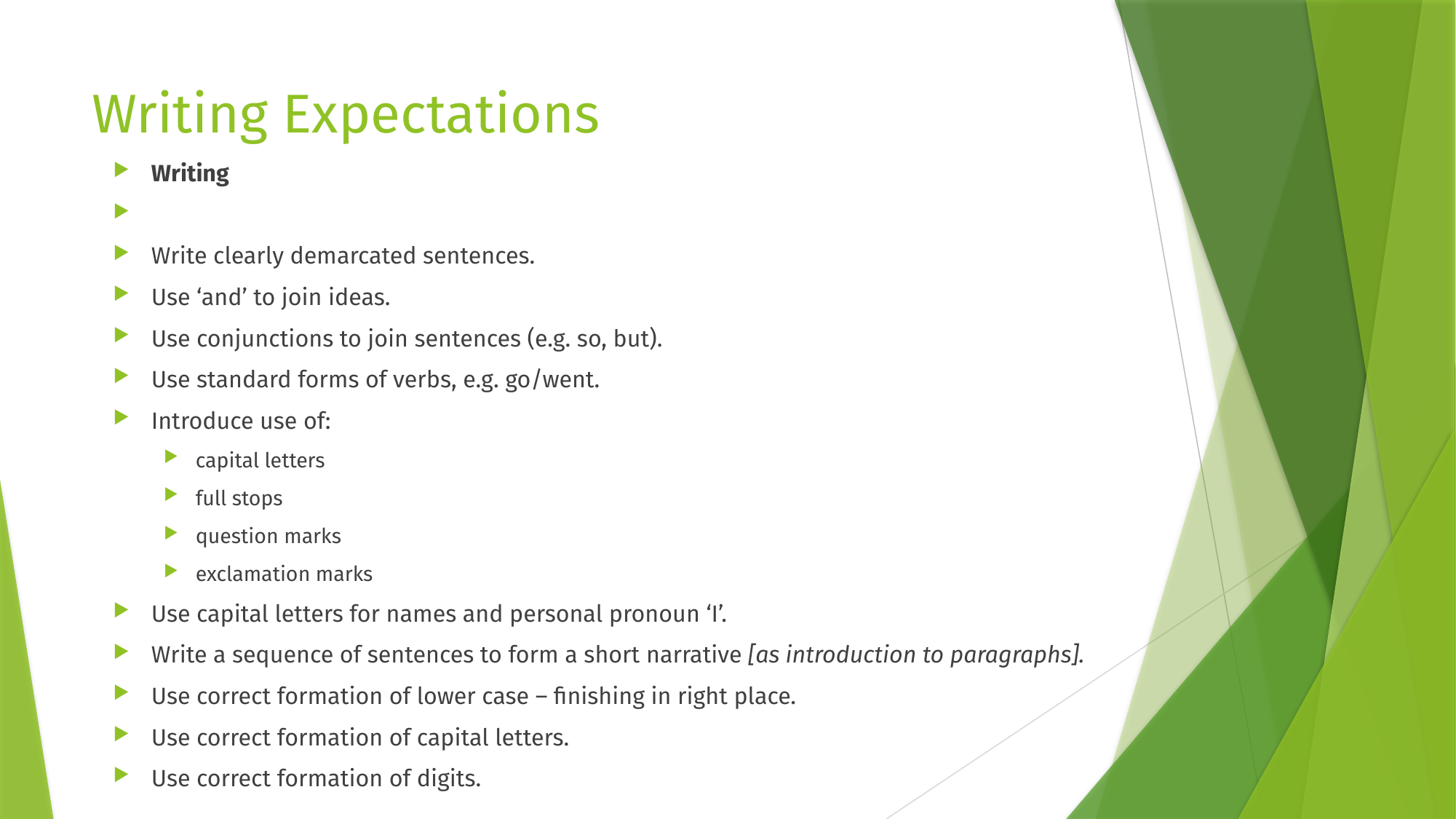

# Writing Expectations
Writing

Write clearly demarcated sentences.
Use ‘and’ to join ideas.
Use conjunctions to join sentences (e.g. so, but).
Use standard forms of verbs, e.g. go/went.
Introduce use of:
capital letters
full stops
question marks
exclamation marks
Use capital letters for names and personal pronoun ‘I’.
Write a sequence of sentences to form a short narrative [as introduction to paragraphs].
Use correct formation of lower case – finishing in right place.
Use correct formation of capital letters.
Use correct formation of digits.